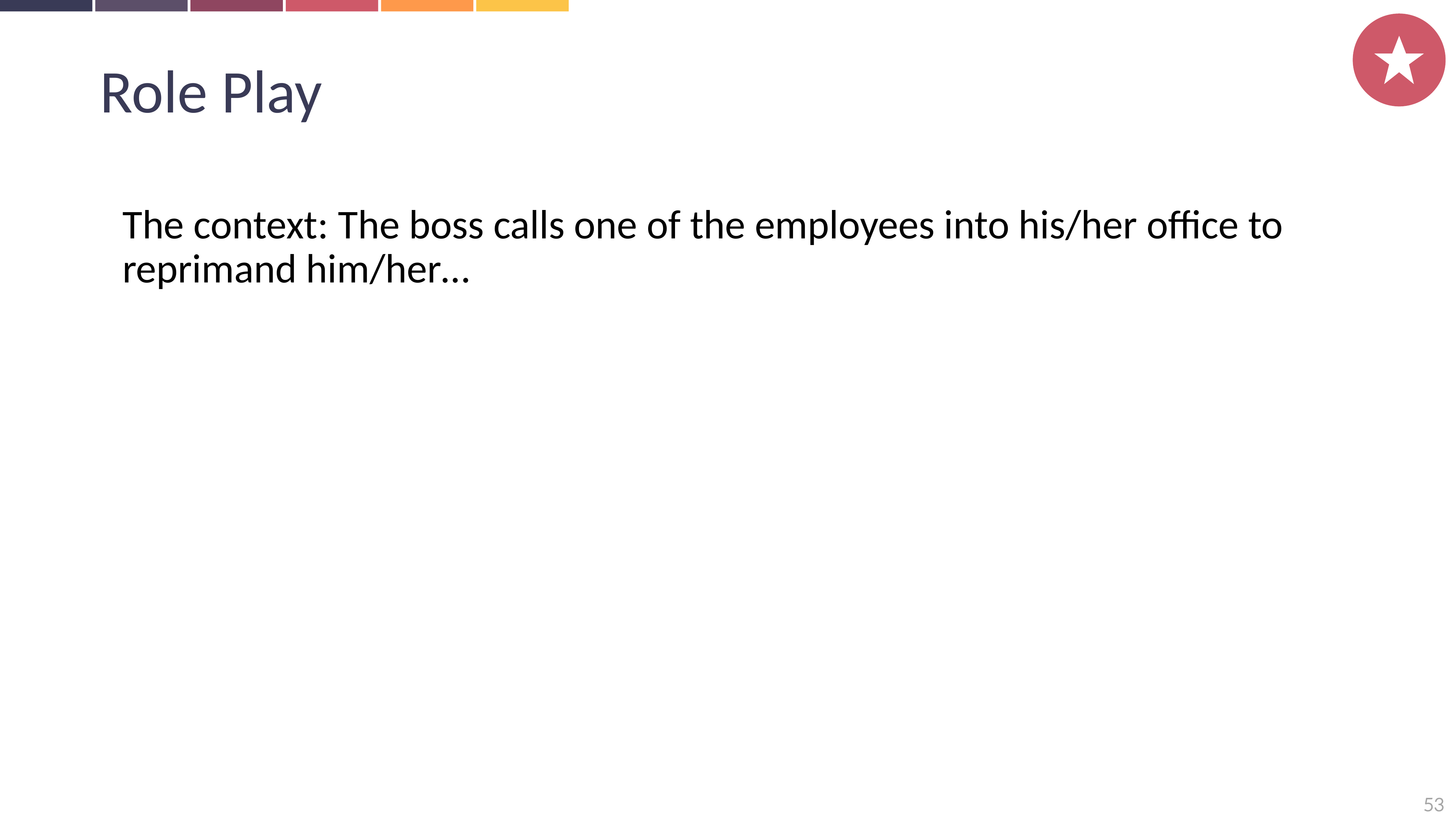

Role Play
The context: The boss calls one of the employees into his/her office to reprimand him/her…